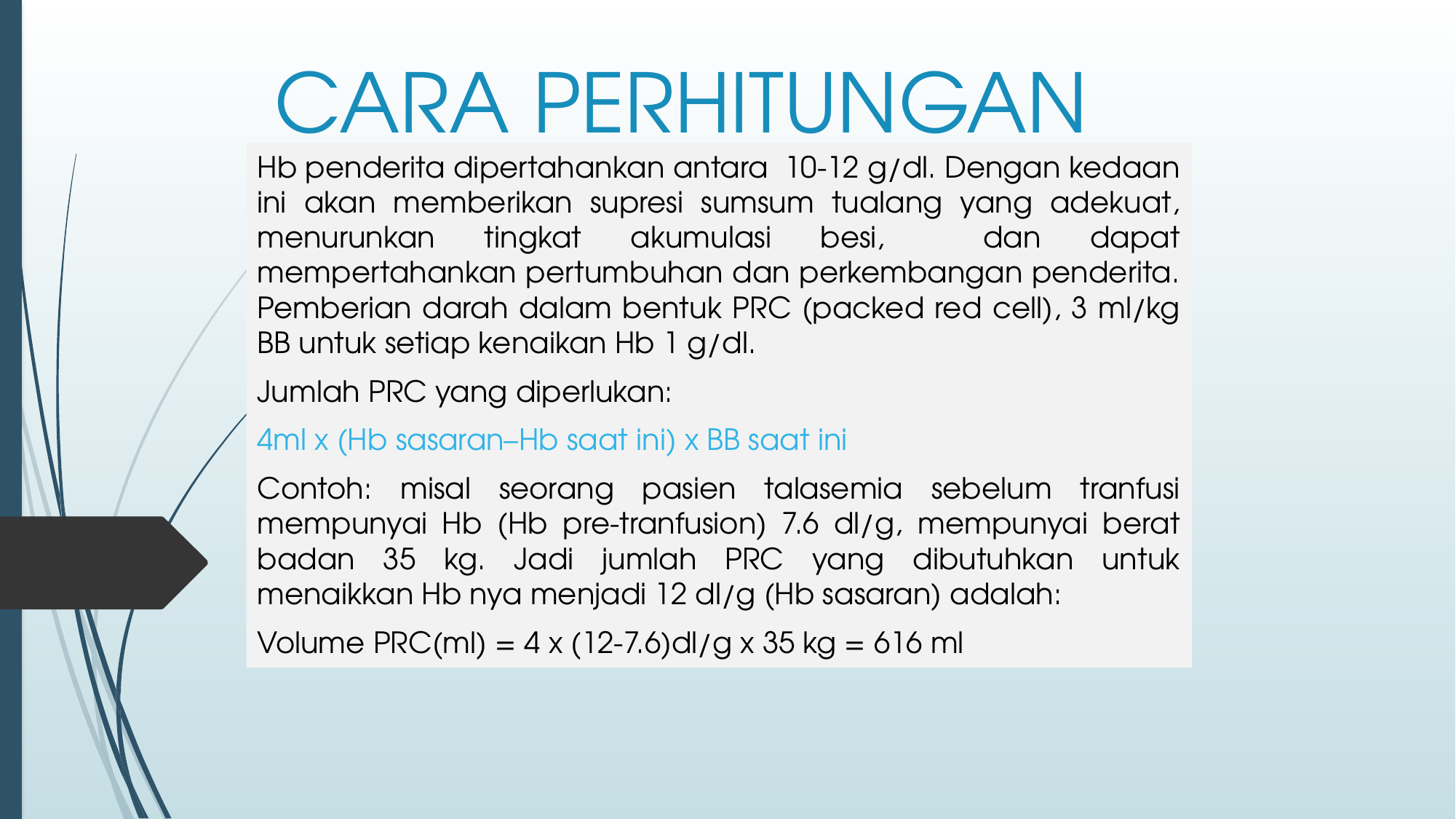

# CARA PERHITUNGAN
Hb penderita dipertahankan antara  10-12 g/dl. Dengan kedaan ini akan memberikan supresi sumsum tualang yang adekuat, menurunkan tingkat akumulasi besi,  dan dapat mempertahankan pertumbuhan dan perkembangan penderita. Pemberian darah dalam bentuk PRC (packed red cell), 3 ml/kg BB untuk setiap kenaikan Hb 1 g/dl.
Jumlah PRC yang diperlukan:
4ml x (Hb sasaran–Hb saat ini) x BB saat ini
Contoh: misal seorang pasien talasemia sebelum tranfusi mempunyai Hb (Hb pre-tranfusion) 7.6 dl/g, mempunyai berat badan 35 kg. Jadi jumlah PRC yang dibutuhkan untuk menaikkan Hb nya menjadi 12 dl/g (Hb sasaran) adalah:
Volume PRC(ml) = 4 x (12-7.6)dl/g x 35 kg = 616 ml